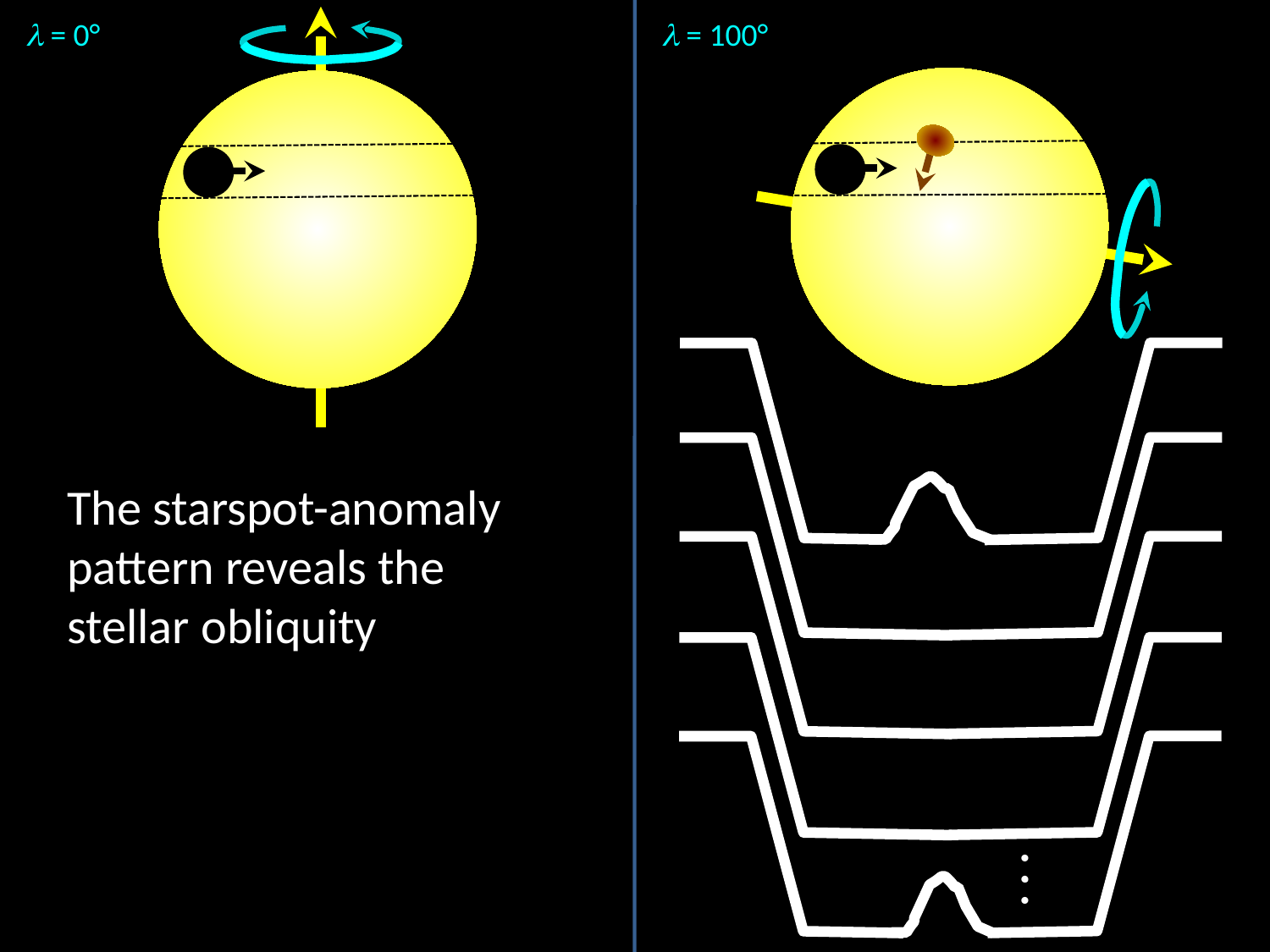

λ = 100°
λ = 0°

The starspot-anomaly pattern reveals the stellar obliquity

…